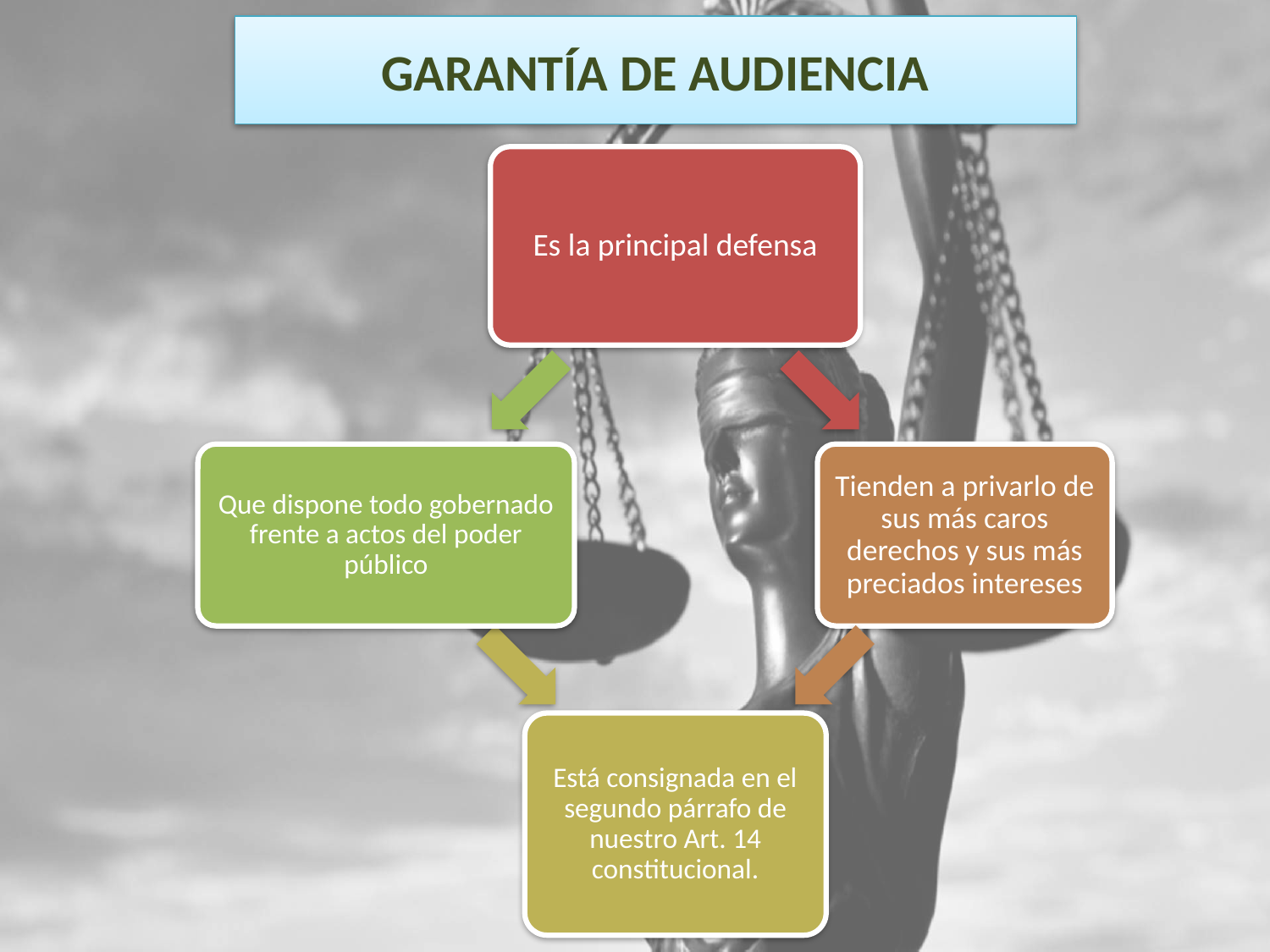

# GARANTÍA DE AUDIENCIA
Es la principal defensa

Tienden a privarlo de sus más caros derechos y sus más preciados intereses

Está consignada en el segundo párrafo de nuestro Art. 14 constitucional.

Que dispone todo gobernado frente a actos del poder público